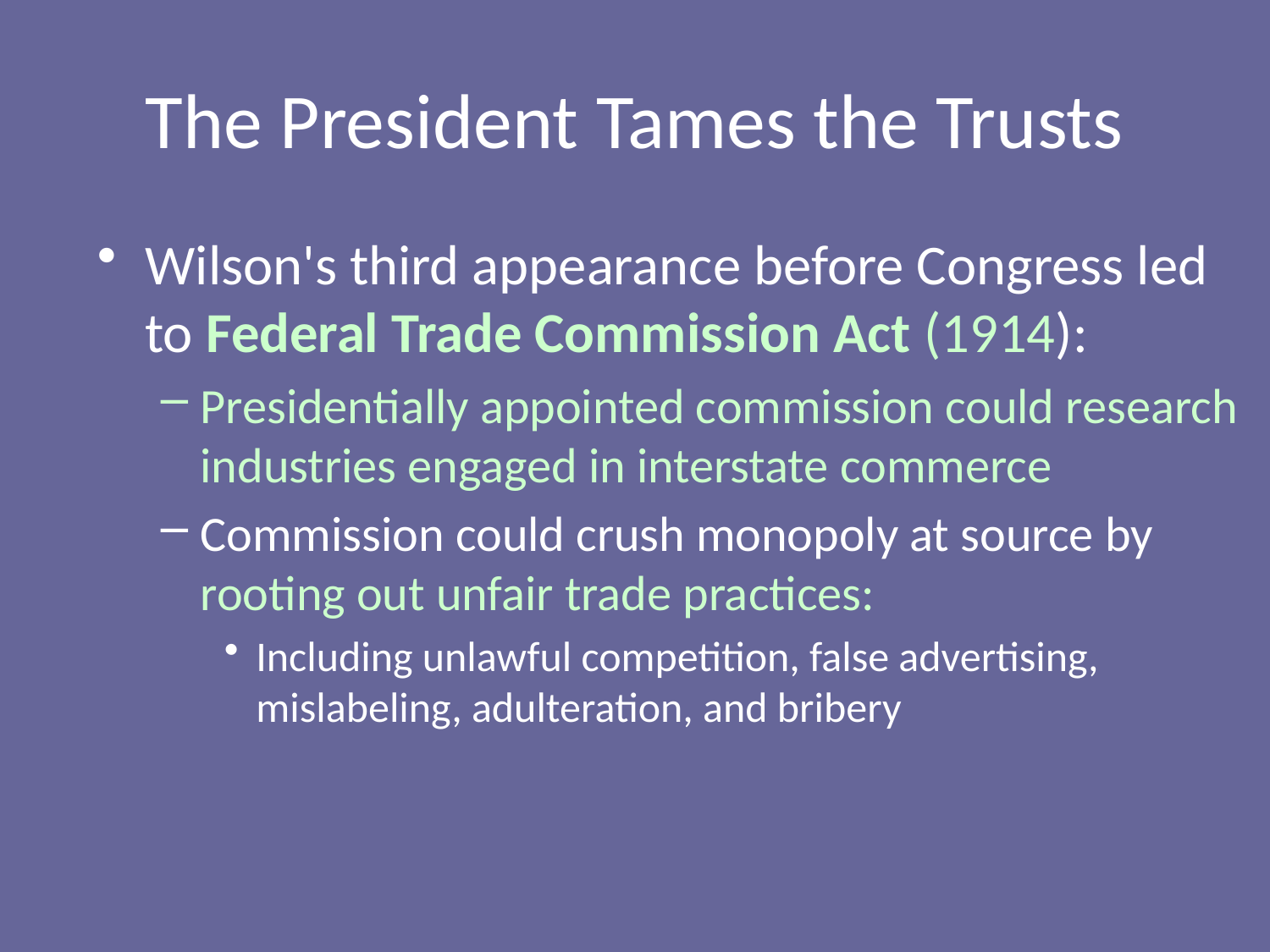

# The President Tames the Trusts
Wilson's third appearance before Congress led to Federal Trade Commission Act (1914):
Presidentially appointed commission could research industries engaged in interstate commerce
Commission could crush monopoly at source by rooting out unfair trade practices:
Including unlawful competition, false advertising, mislabeling, adulteration, and bribery